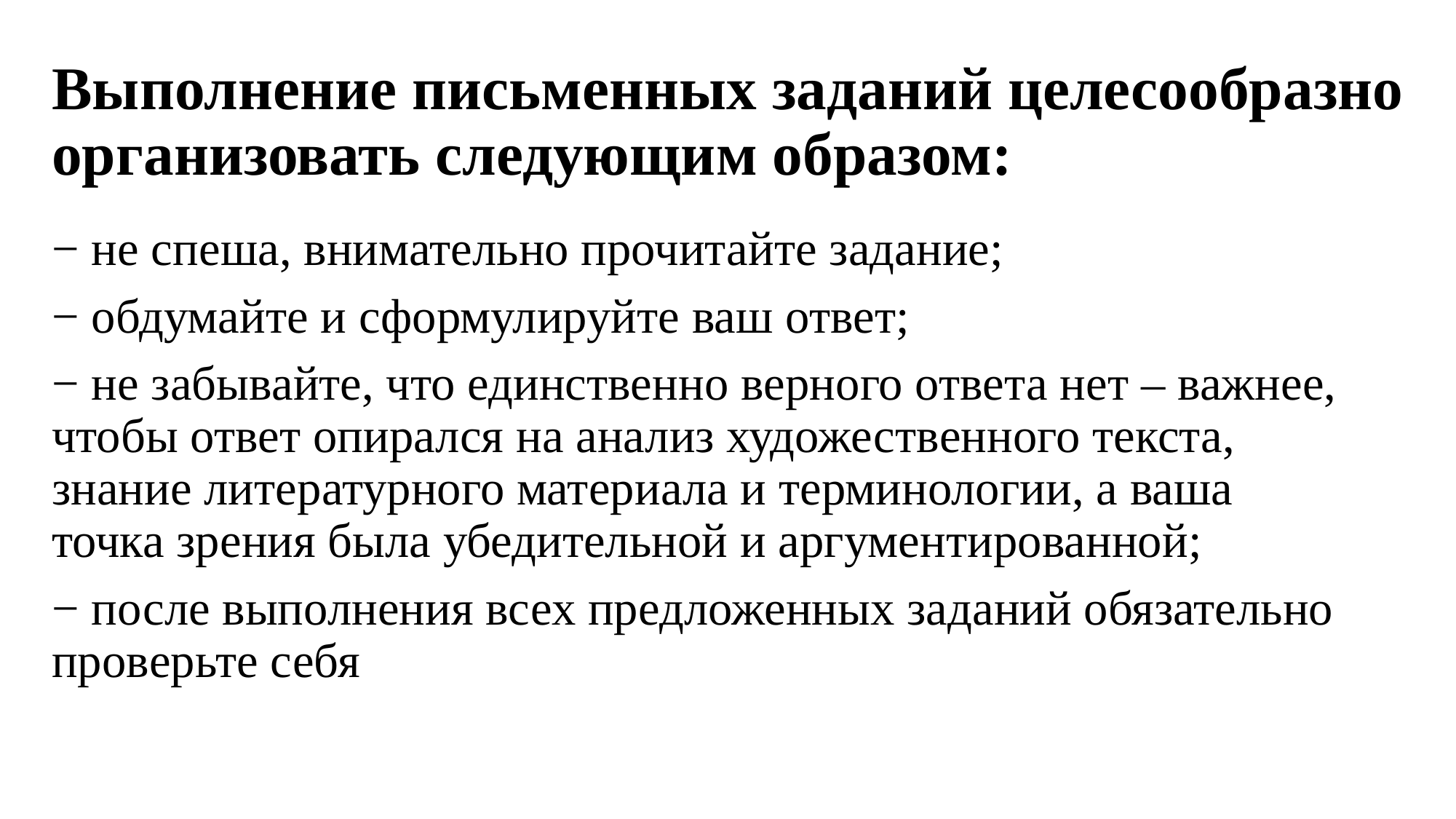

# Выполнение письменных заданий целесообразно организовать следующим образом:
− не спеша, внимательно прочитайте задание;
− обдумайте и сформулируйте ваш ответ;
− не забывайте, что единственно верного ответа нет – важнее, чтобы ответ опирался на анализ художественного текста, знание литературного материала и терминологии, а ваша точка зрения была убедительной и аргументированной;
− после выполнения всех предложенных заданий обязательно проверьте себя